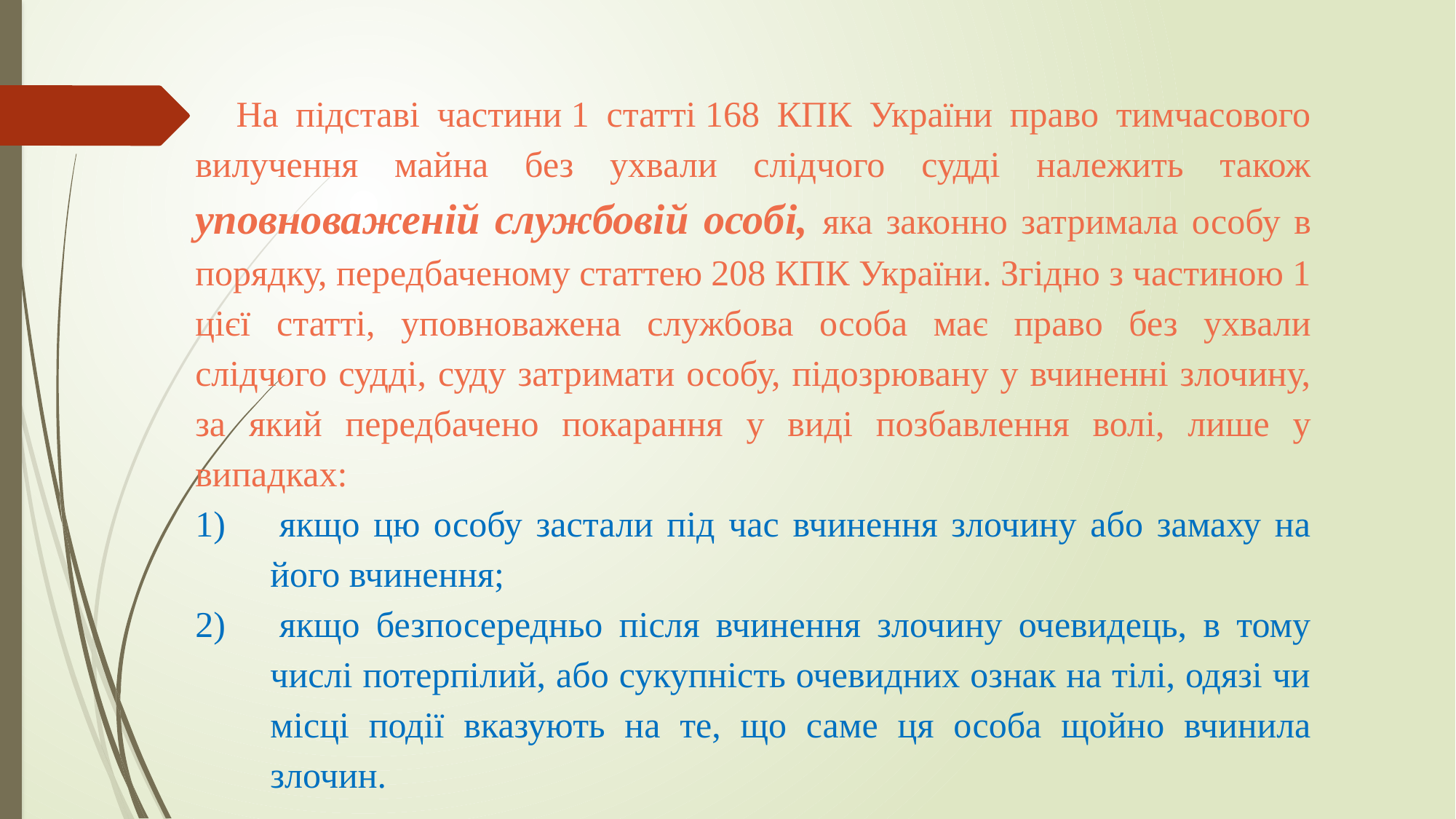

На підставі частини 1 статті 168 КПК України право тимчасового вилучення майна без ухвали слідчого судді належить також уповноваженій службовій особі, яка законно затримала особу в порядку, передбаченому статтею 208 КПК України. Згідно з частиною 1 цієї статті, уповноважена службова особа має право без ухвали слідчого судді, суду затримати особу, підозрювану у вчиненні злочину, за який передбачено покарання у виді позбавлення волі, лише у випадках:
 якщо цю особу застали під час вчинення злочину або замаху на його вчинення;
 якщо безпосередньо після вчинення злочину очевидець, в тому числі потерпілий, або сукупність очевидних ознак на тілі, одязі чи місці події вказують на те, що саме ця особа щойно вчинила злочин.